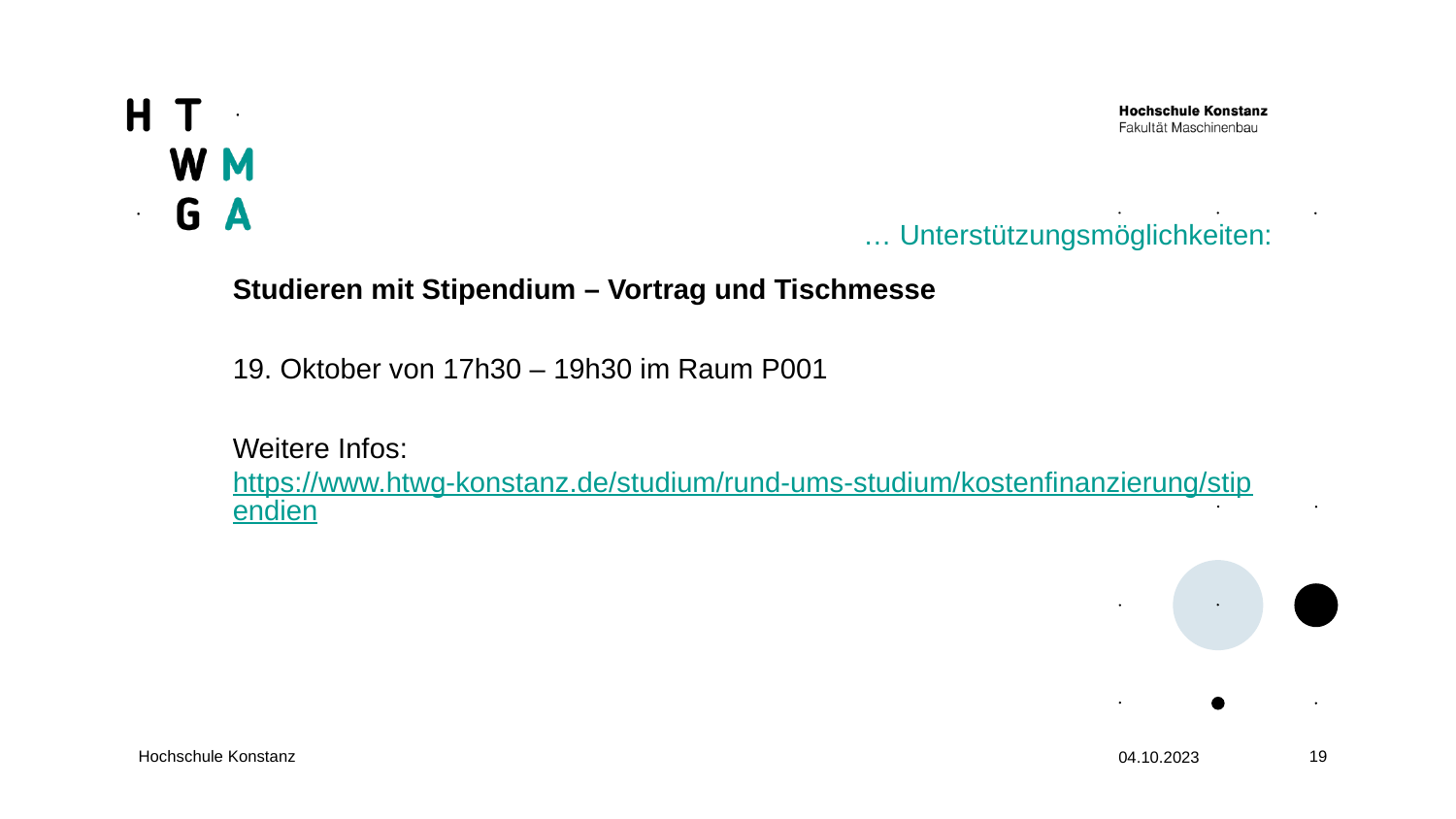

… Unterstützungsmöglichkeiten:
Studieren mit Stipendium – Vortrag und Tischmesse

19. Oktober von 17h30 – 19h30 im Raum P001

Weitere Infos: https://www.htwg-konstanz.de/studium/rund-ums-studium/kostenfinanzierung/stipendien